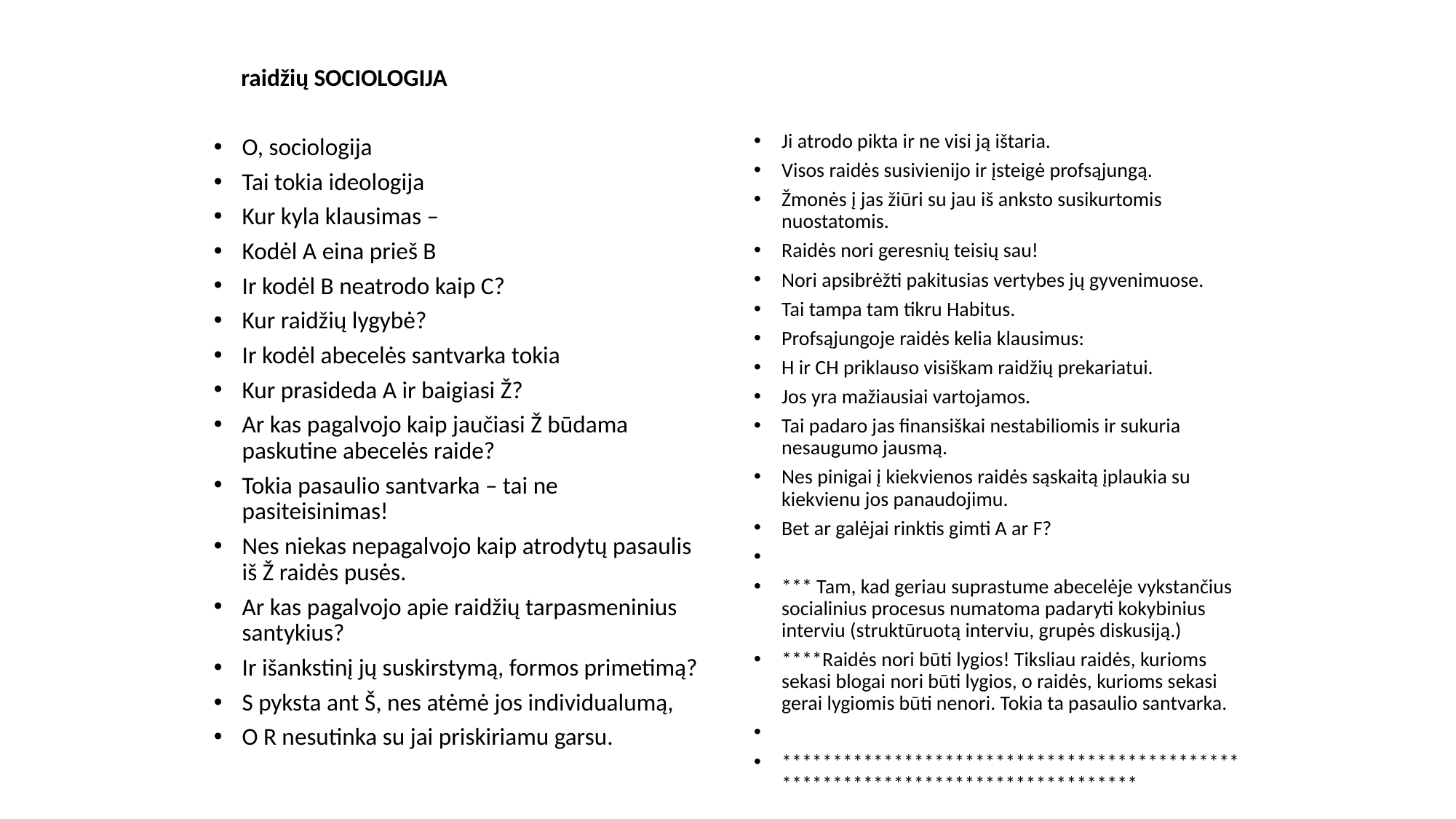

raidžių SOCIOLOGIJA

O, sociologija
Tai tokia ideologija
Kur kyla klausimas –
Kodėl A eina prieš B
Ir kodėl B neatrodo kaip C?
Kur raidžių lygybė?
Ir kodėl abecelės santvarka tokia
Kur prasideda A ir baigiasi Ž?
Ar kas pagalvojo kaip jaučiasi Ž būdama paskutine abecelės raide?
Tokia pasaulio santvarka – tai ne pasiteisinimas!
Nes niekas nepagalvojo kaip atrodytų pasaulis iš Ž raidės pusės.
Ar kas pagalvojo apie raidžių tarpasmeninius santykius?
Ir išankstinį jų suskirstymą, formos primetimą?
S pyksta ant Š, nes atėmė jos individualumą,
O R nesutinka su jai priskiriamu garsu.

Ji atrodo pikta ir ne visi ją ištaria.
Visos raidės susivienijo ir įsteigė profsąjungą.
Žmonės į jas žiūri su jau iš anksto susikurtomis nuostatomis.
Raidės nori geresnių teisių sau!
Nori apsibrėžti pakitusias vertybes jų gyvenimuose.
Tai tampa tam tikru Habitus.
Profsąjungoje raidės kelia klausimus:
H ir CH priklauso visiškam raidžių prekariatui.
Jos yra mažiausiai vartojamos.
Tai padaro jas finansiškai nestabiliomis ir sukuria nesaugumo jausmą.
Nes pinigai į kiekvienos raidės sąskaitą įplaukia su kiekvienu jos panaudojimu.
Bet ar galėjai rinktis gimti A ar F?

*** Tam, kad geriau suprastume abecelėje vykstančius socialinius procesus numatoma padaryti kokybinius interviu (struktūruotą interviu, grupės diskusiją.)
****Raidės nori būti lygios! Tiksliau raidės, kurioms sekasi blogai nori būti lygios, o raidės, kurioms sekasi gerai lygiomis būti nenori. Tokia ta pasaulio santvarka.

********************************************************************************